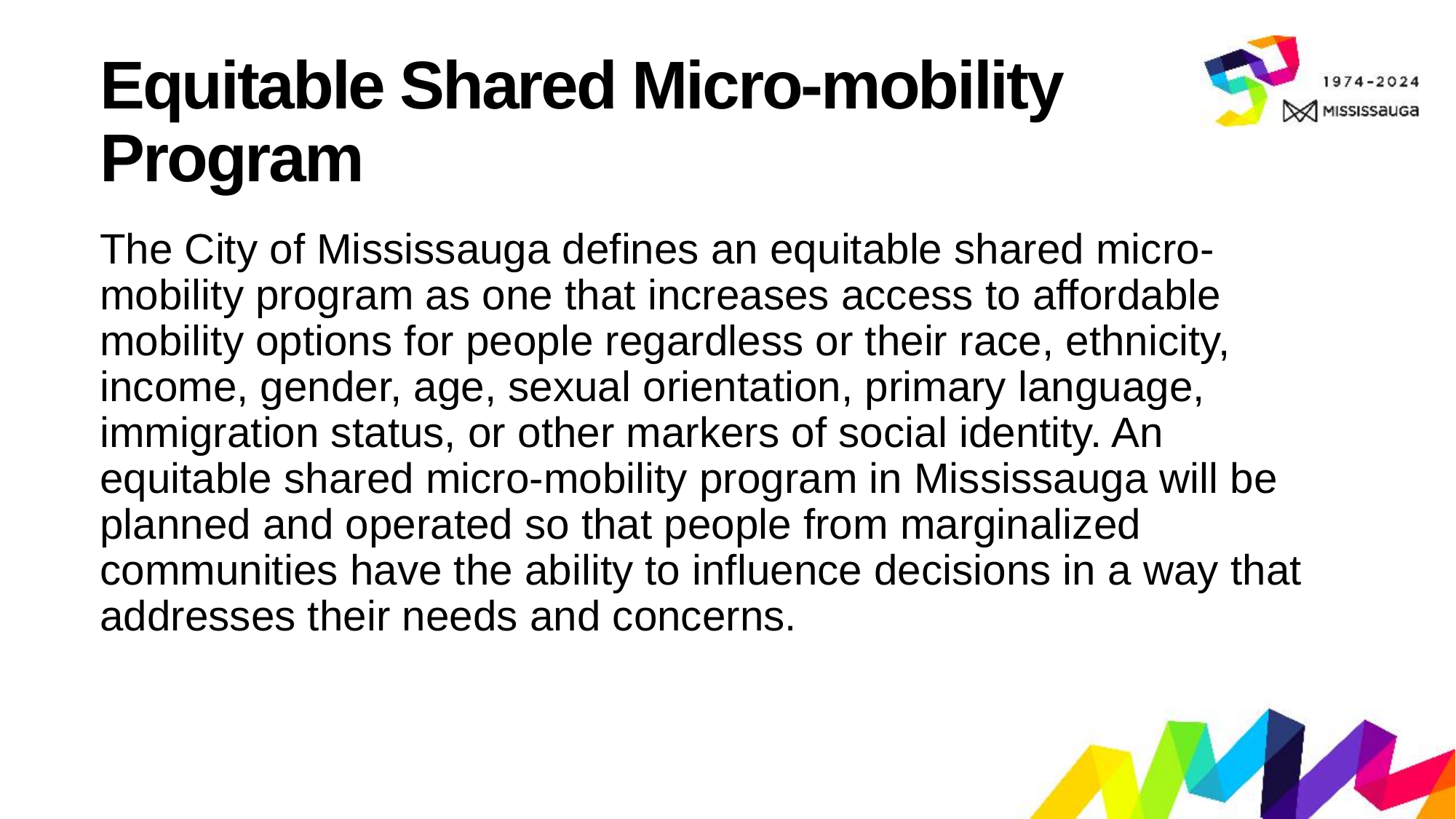

# Equitable Shared Micro-mobility Program
The City of Mississauga defines an equitable shared micro-mobility program as one that increases access to affordable mobility options for people regardless or their race, ethnicity, income, gender, age, sexual orientation, primary language, immigration status, or other markers of social identity. An equitable shared micro-mobility program in Mississauga will be planned and operated so that people from marginalized communities have the ability to influence decisions in a way that addresses their needs and concerns.